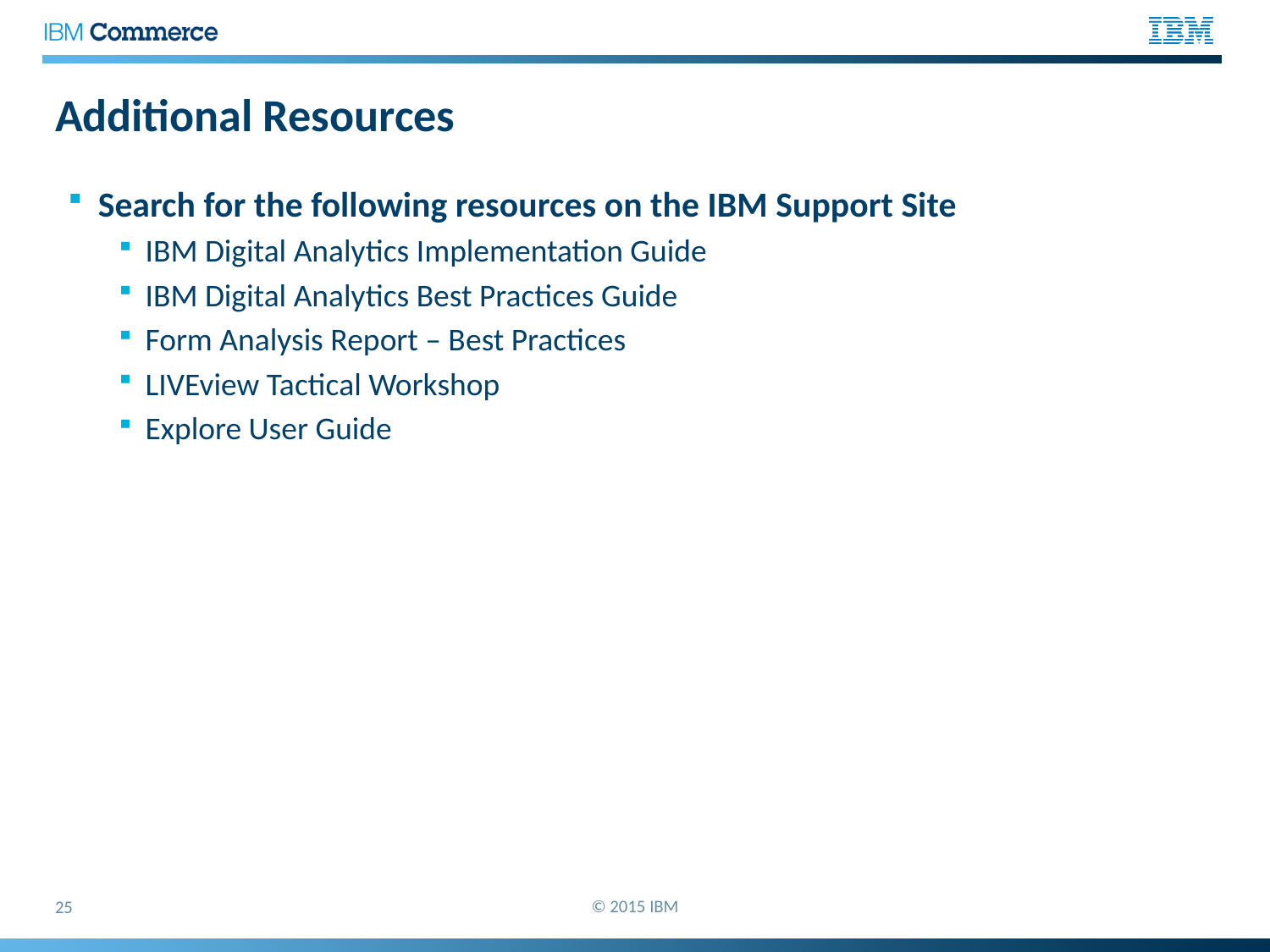

# Additional Resources
Search for the following resources on the IBM Support Site
IBM Digital Analytics Implementation Guide
IBM Digital Analytics Best Practices Guide
Form Analysis Report – Best Practices
LIVEview Tactical Workshop
Explore User Guide

© 2015 IBM
25